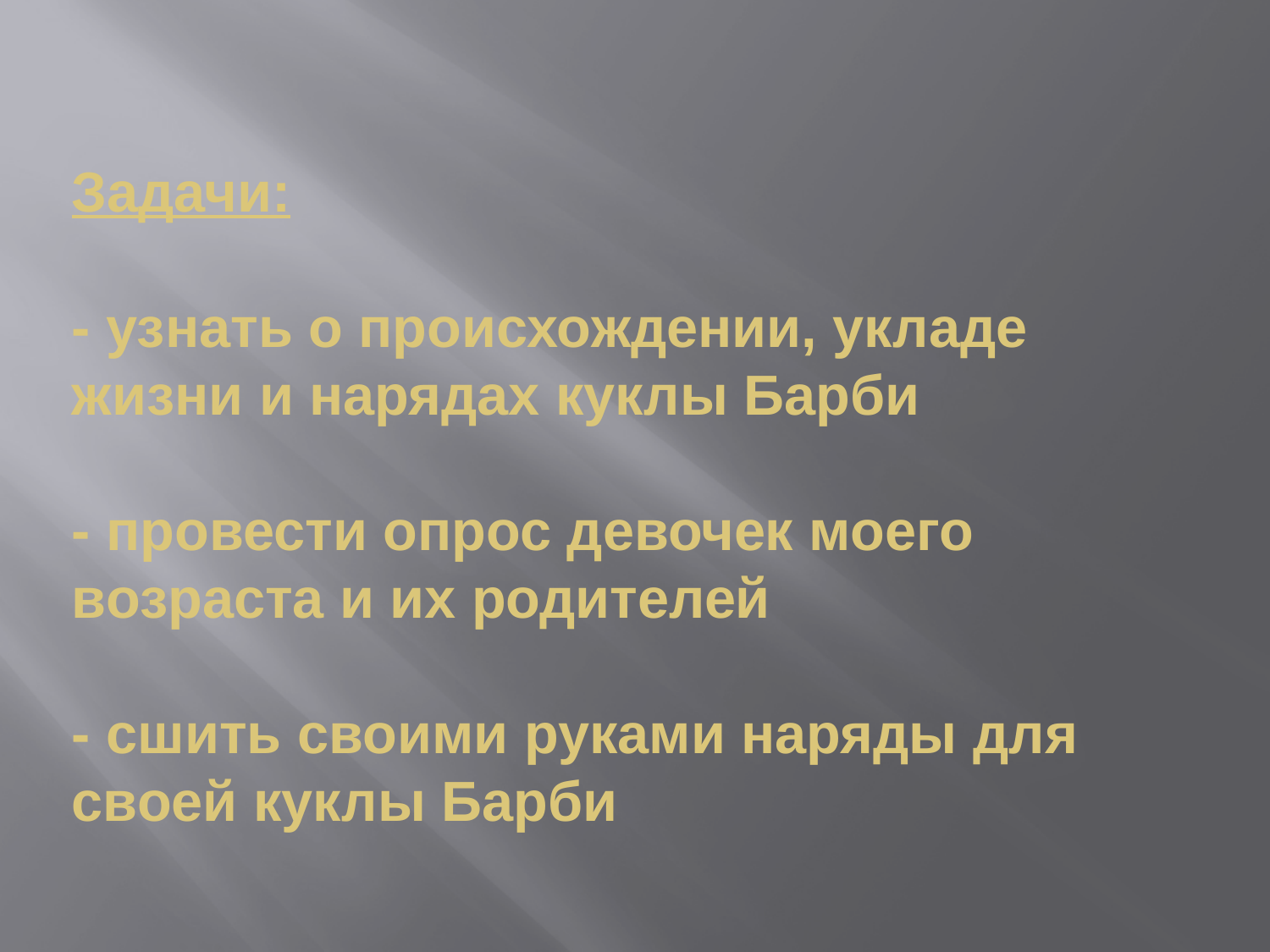

# Задачи: - узнать о происхождении, укладе жизни и нарядах куклы Барби - провести опрос девочек моего возраста и их родителей - сшить своими руками наряды для своей куклы Барби